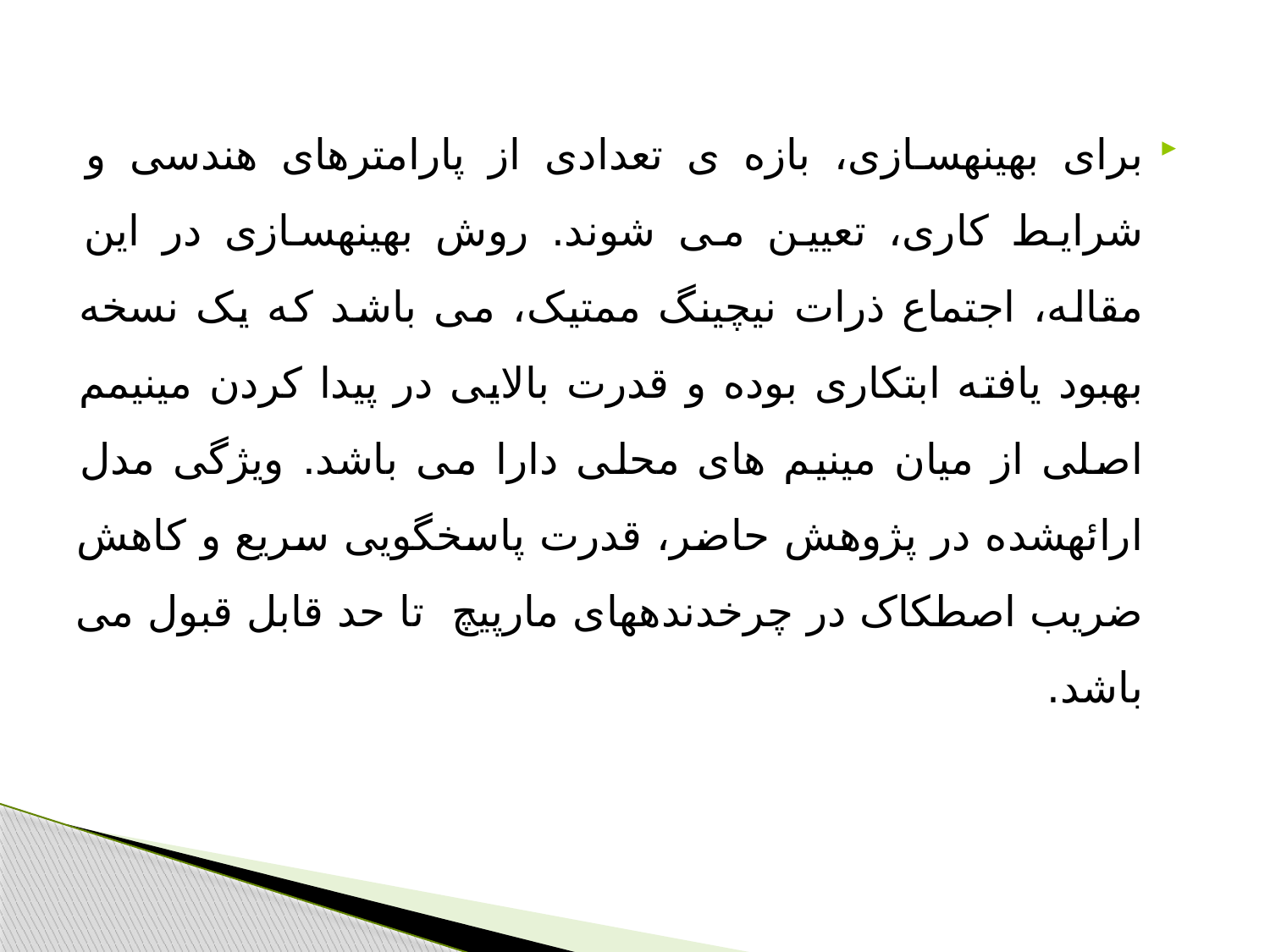

برای بهینه­سازی، بازه ی تعدادی از پارامترهای هندسی و شرایط کاری، تعیین می شوند. روش بهینه­سازی در این مقاله، اجتماع ذرات نیچینگ ممتیک، می باشد که یک نسخه بهبود یافته ابتکاری بوده و قدرت بالایی در پیدا کردن مینیمم اصلی از میان مینیم های محلی دارا می باشد. ویژگی مدل ارائه­شده در پژوهش حاضر، قدرت پاسخگویی سریع و کاهش ضریب اصطکاک در چرخ­دنده­های مارپیچ  تا حد قابل قبول می باشد.